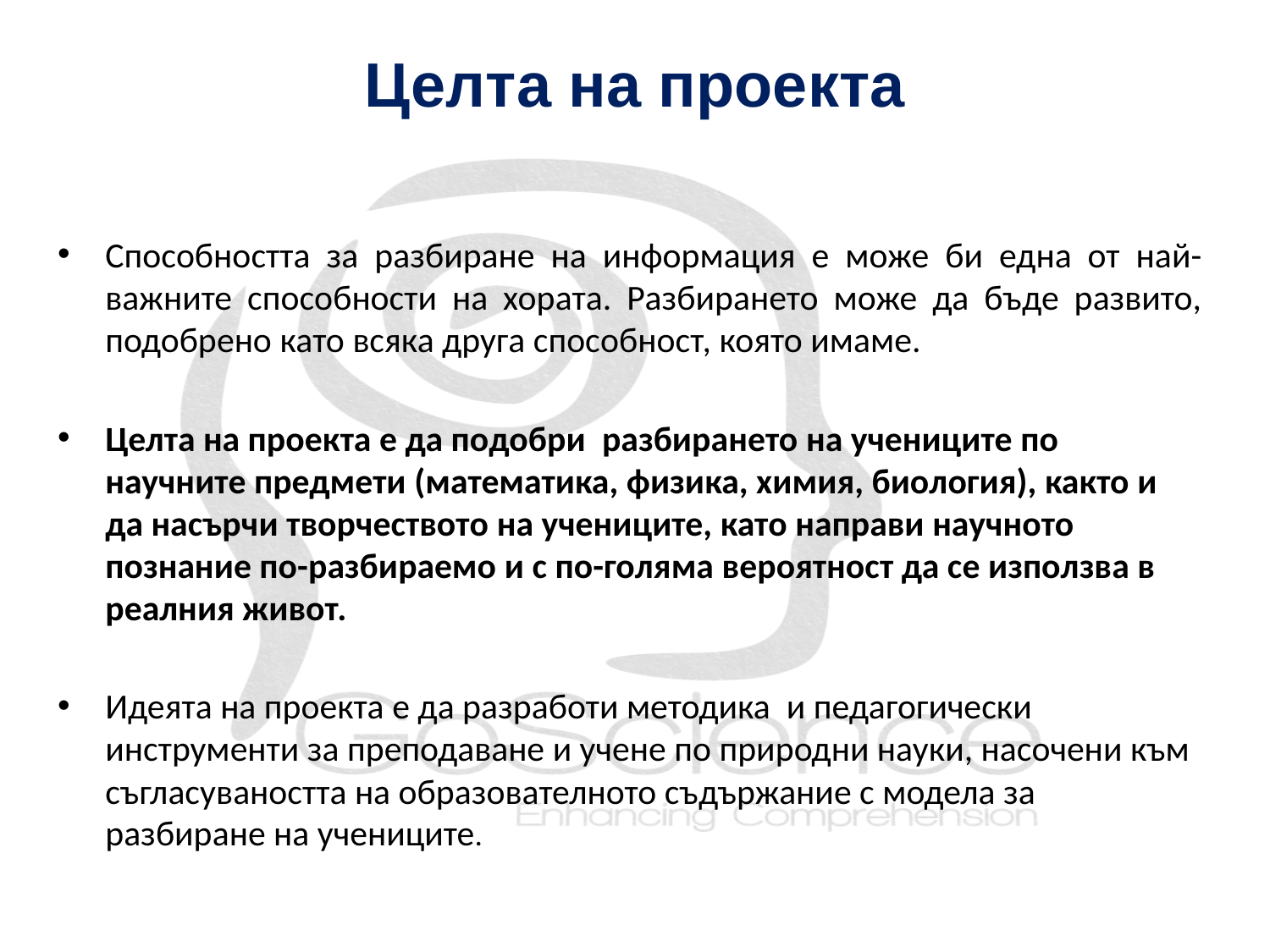

# Целта на проекта
Способността за разбиране на информация е може би една от най-важните способности на хората. Разбирането може да бъде развито, подобрено като всяка друга способност, която имаме.

Целта на проекта е да подобри  разбирането на учениците по научните предмети (математика, физика, химия, биология), както и да насърчи творчеството на учениците, като направи научното познание по-разбираемо и с по-голяма вероятност да се използва в реалния живот.

Идеята на проекта е да разработи методика  и педагогически инструменти за преподаване и учене по природни науки, насочени към съгласуваността на образователното съдържание с модела за разбиране на учениците.